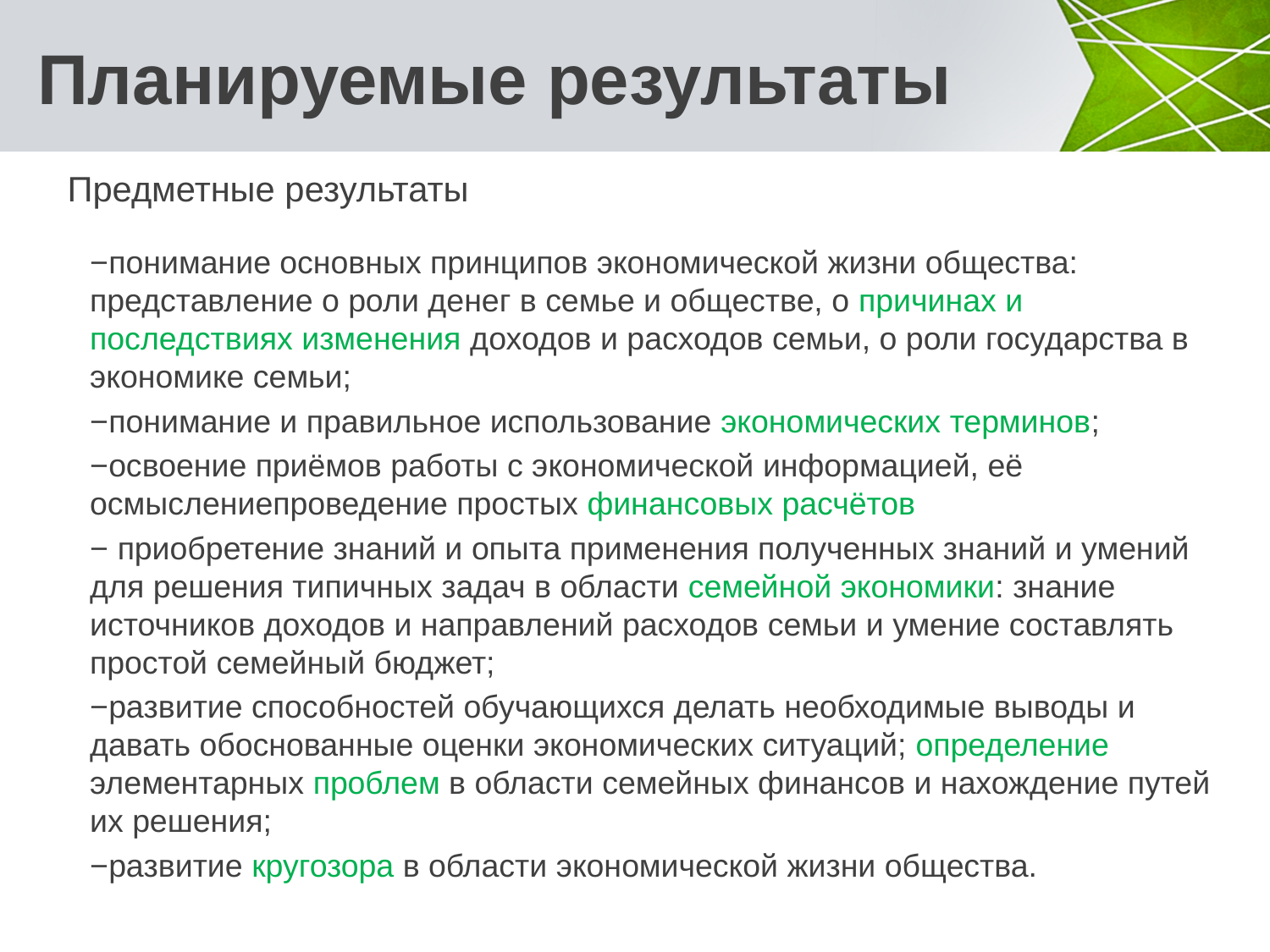

# Планируемые результаты
Предметные результаты
−понимание основных принципов экономической жизни общества:               представление о роли денег в семье и обществе, о причинах и                     последствиях изменения доходов и расходов семьи, о роли государства в  экономике семьи;
−понимание и правильное использование экономических терминов;
−освоение приёмов работы с экономической информацией, её осмыслениепроведение простых финансовых расчётов
− приобретение знаний и опыта применения полученных знаний и умений  для решения типичных задач в области семейной экономики: знание           источников доходов и направлений расходов семьи и умение составлять    простой семейный бюджет;
−развитие способностей обучающихся делать необходимые выводы и        давать обоснованные оценки экономических ситуаций; определение            элементарных проблем в области семейных финансов и нахождение путей их решения;
−развитие кругозора в области экономической жизни общества.